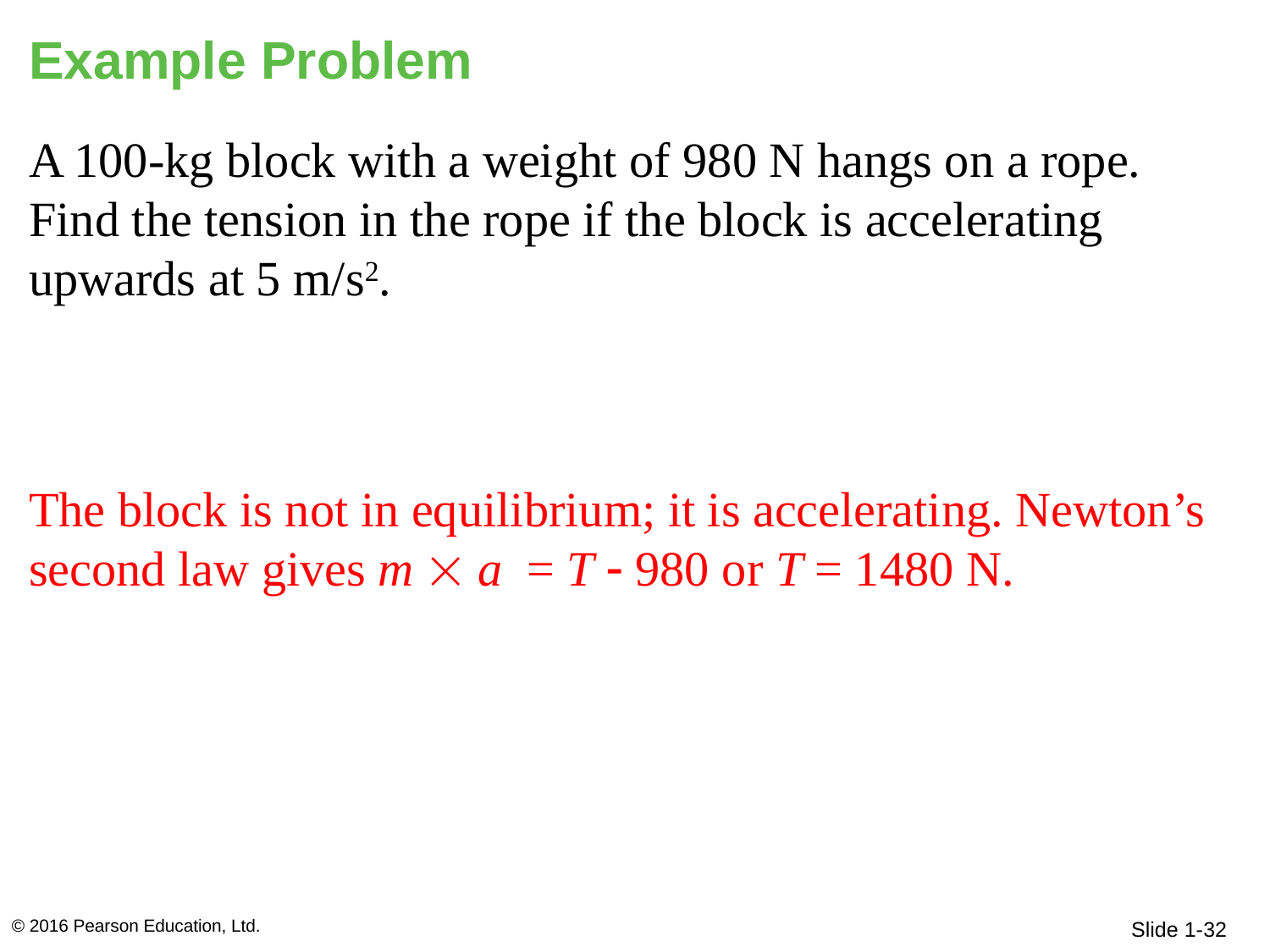

# Example Problem
A 100-kg block with a weight of 980 N hangs on a rope. Find the tension in the rope if the block is accelerating upwards at 5 m/s2.

The block is not in equilibrium; it is accelerating. Newton’s second law gives m × a  = T − 980 or T = 1480 N.
© 2016 Pearson Education, Ltd.